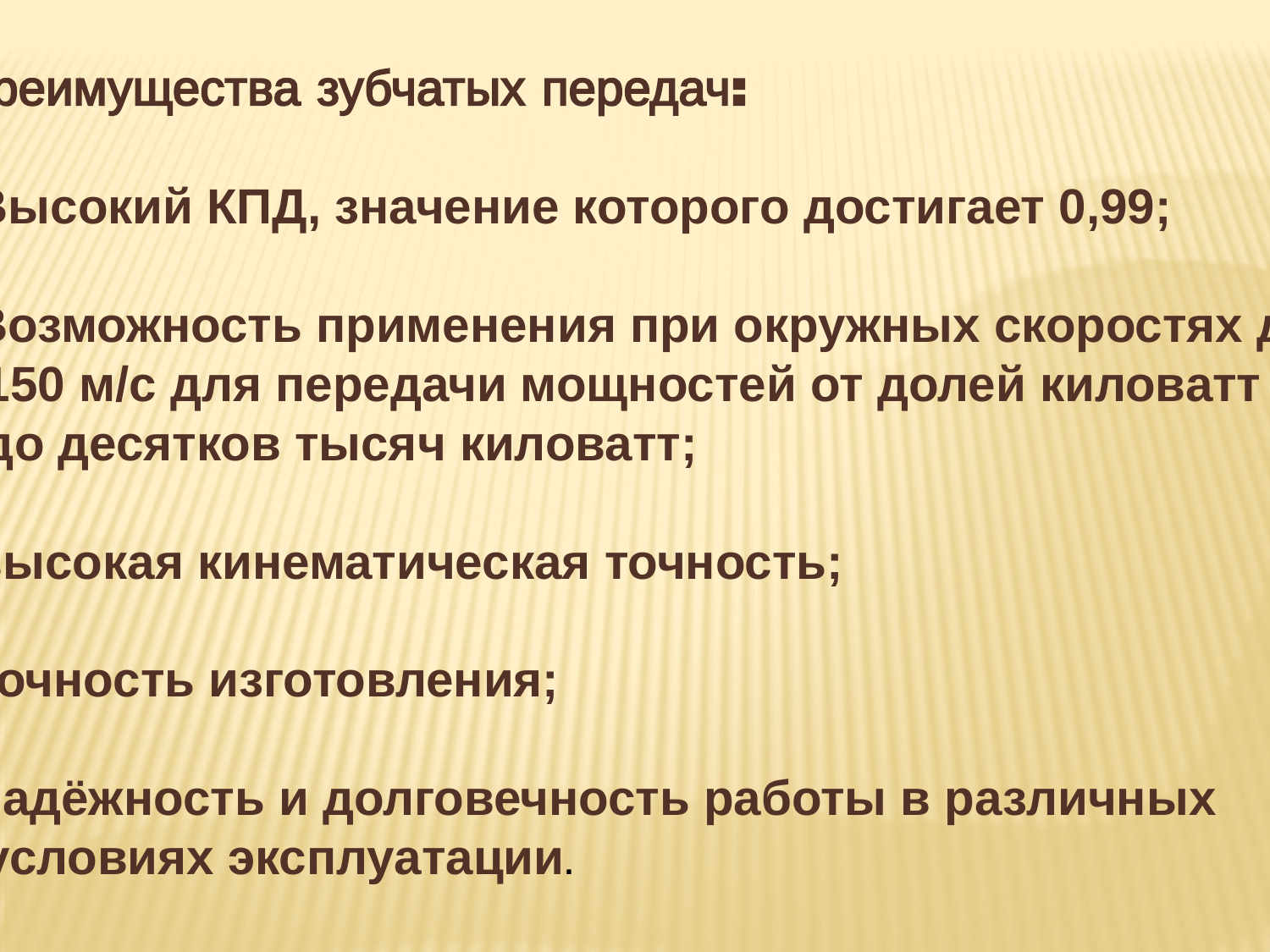

Преимущества зубчатых передач:

Высокий КПД, значение которого достигает 0,99;

Возможность применения при окружных скоростях до
  150 м/с для передачи мощностей от долей киловатт
  до десятков тысяч киловатт;

высокая кинематическая точность;

точность изготовления;

надёжность и долговечность работы в различных
  условиях эксплуатации.